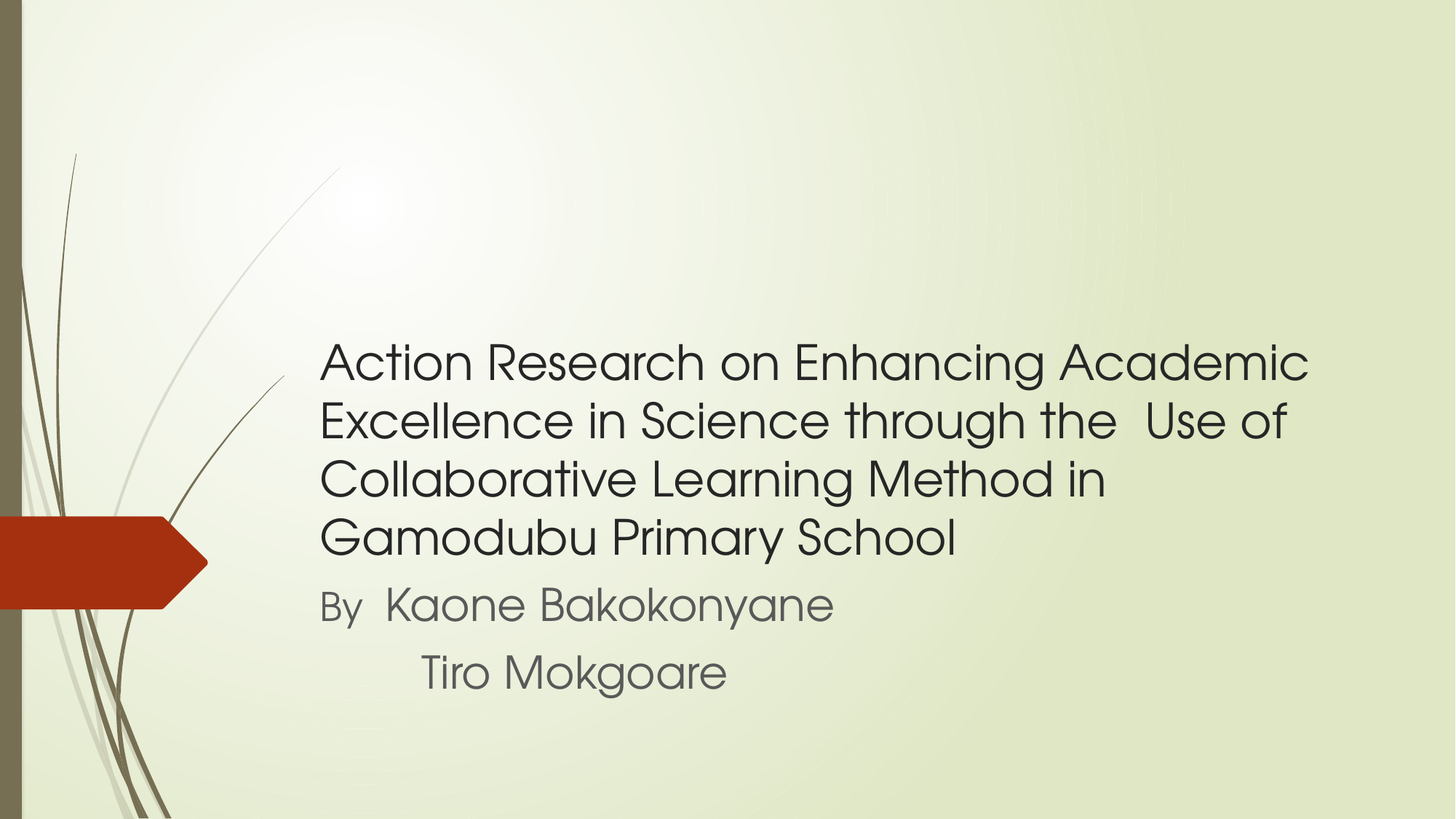

# Action Research on Enhancing Academic Excellence in Science through the  Use of Collaborative Learning Method in Gamodubu Primary School
By  Kaone Bakokonyane
	Tiro Mokgoare